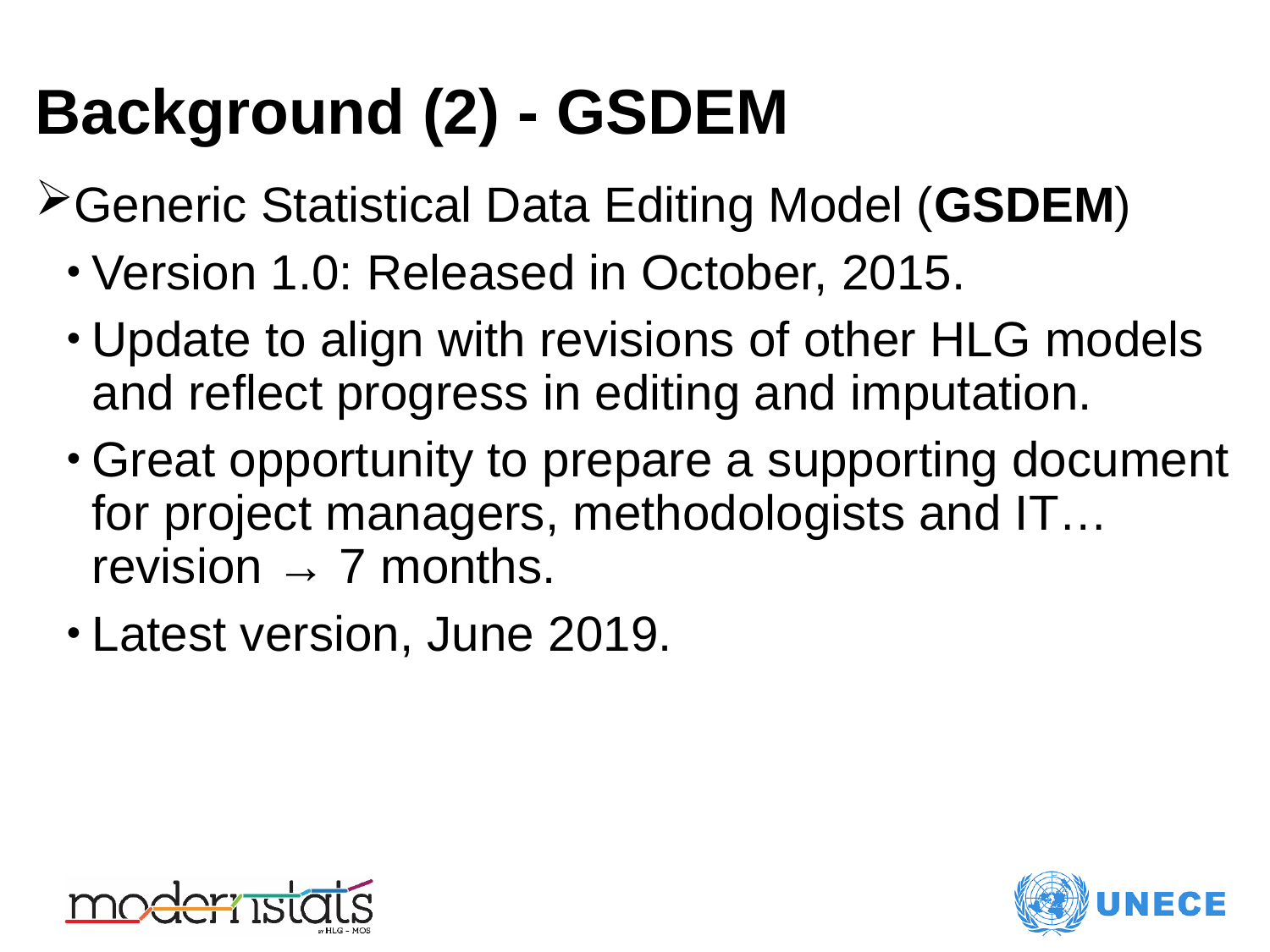

# Background (2) - GSDEM
Generic Statistical Data Editing Model (GSDEM)
Version 1.0: Released in October, 2015.
Update to align with revisions of other HLG models and reflect progress in editing and imputation.
Great opportunity to prepare a supporting document for project managers, methodologists and IT…
revision → 7 months.
Latest version, June 2019.